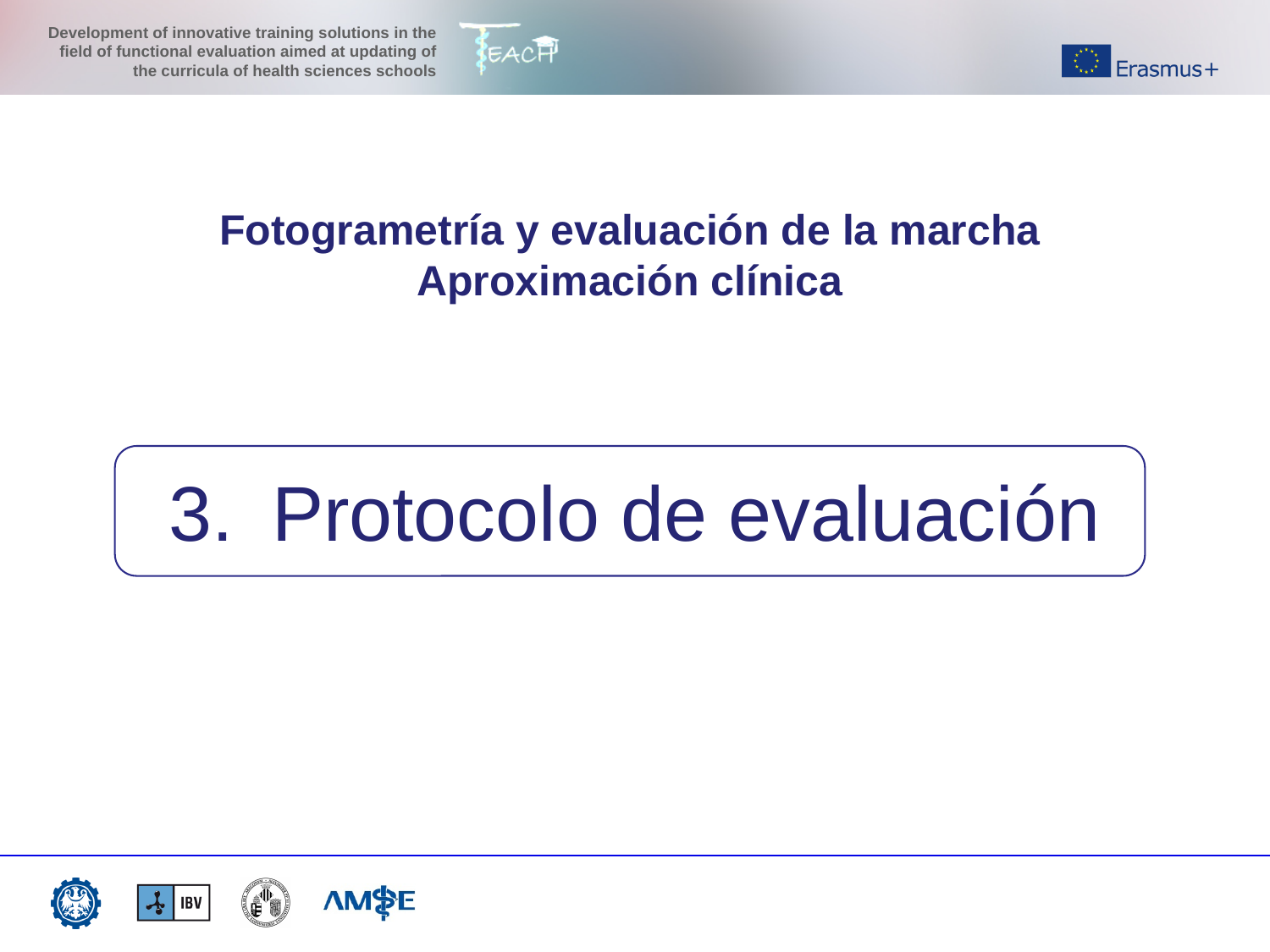

Fotogrametría y evaluación de la marcha
Aproximación clínica

Protocolo de evaluación